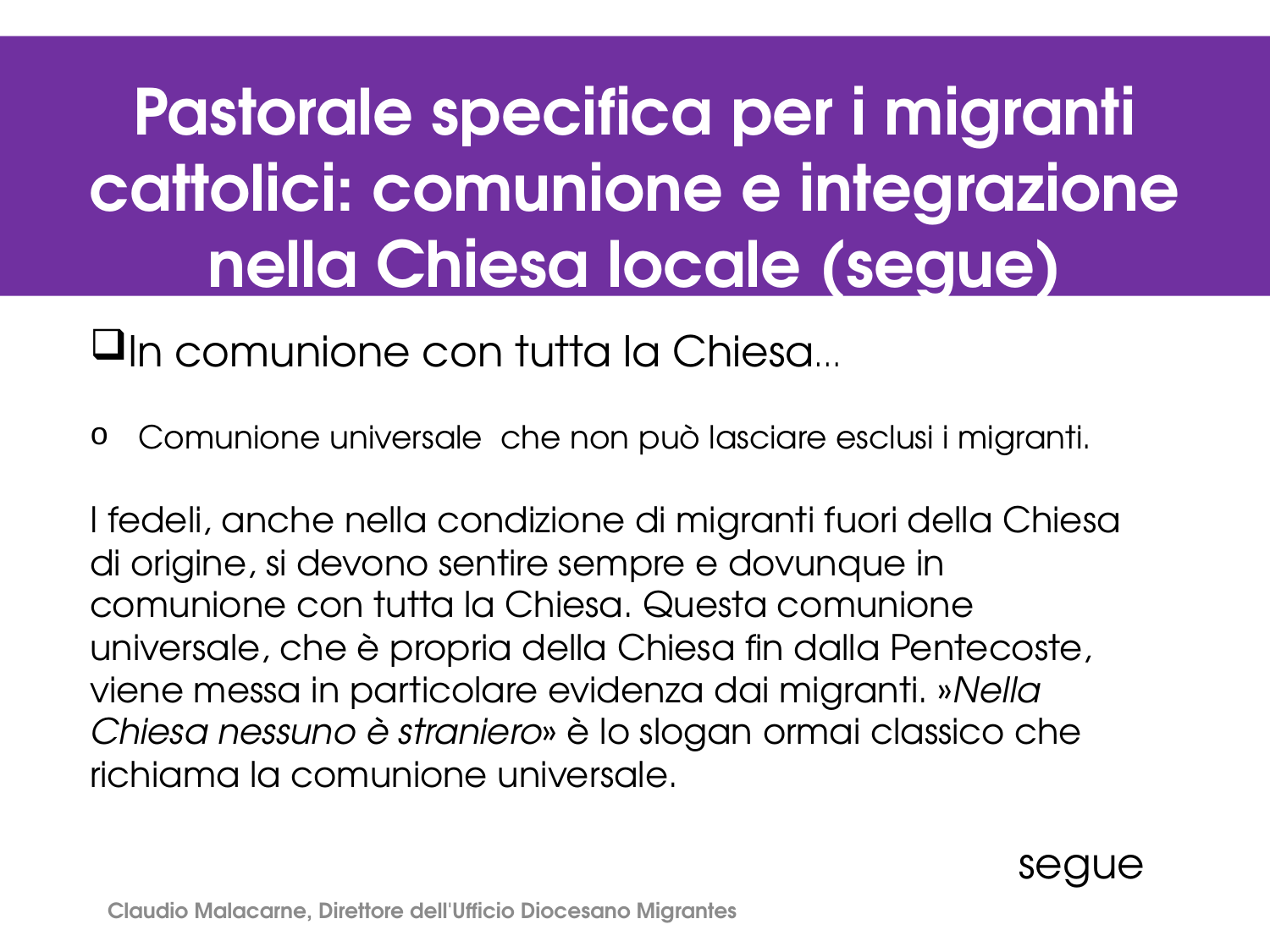

La distribuzione degli immigrati stranieri per contesti territoriali al 1° gennaio 2011/1

La distribuzione degli immigrati stranieri per contesti territoriali al 1° gennaio 2011/1
Pastorale specifica per i migranti cattolici: comunione e integrazione nella Chiesa locale (segue)

In comunione con tutta la Chiesa…
 Comunione universale  che non può lasciare esclusi i migranti.
I fedeli, anche nella condizione di migranti fuori della Chiesa di origine, si devono sentire sempre e dovunque in comunione con tutta la Chiesa. Questa comunione universale, che è propria della Chiesa fin dalla Pentecoste, viene messa in particolare evidenza dai migranti. »Nella Chiesa nessuno è straniero» è lo slogan ormai classico che richiama la comunione universale.
segue

Claudio Malacarne, Direttore dell'Ufficio Diocesano Migrantes